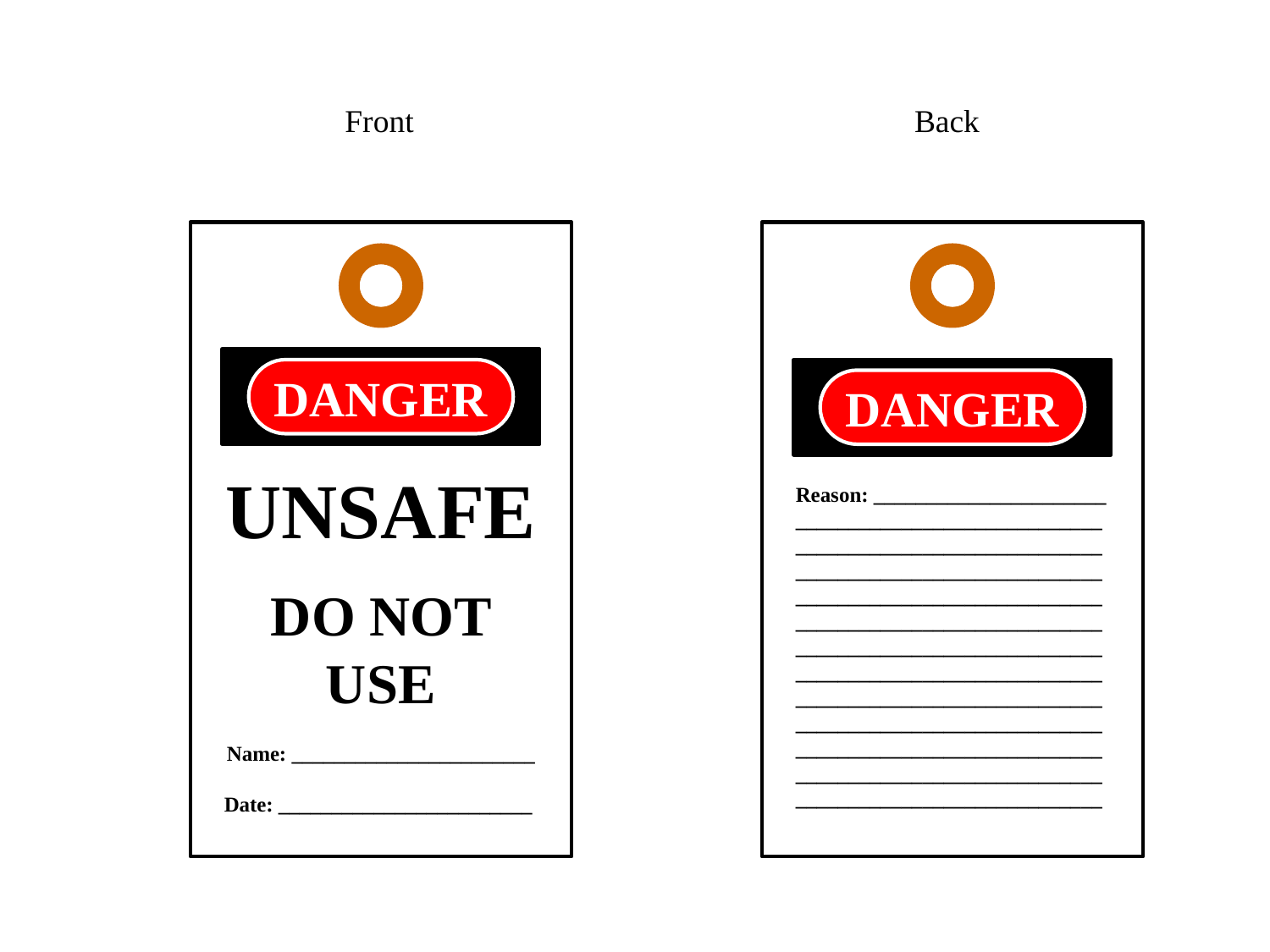

Front
Back

DANGER
UNSAFE

DO NOT USE

Name: _______________________

Date: ________________________

Reason: ______________________
____________________________________________________________________________________________________________________________________________________________________________________________________________________________________________________________________________________________________________________________________________________________

DANGER